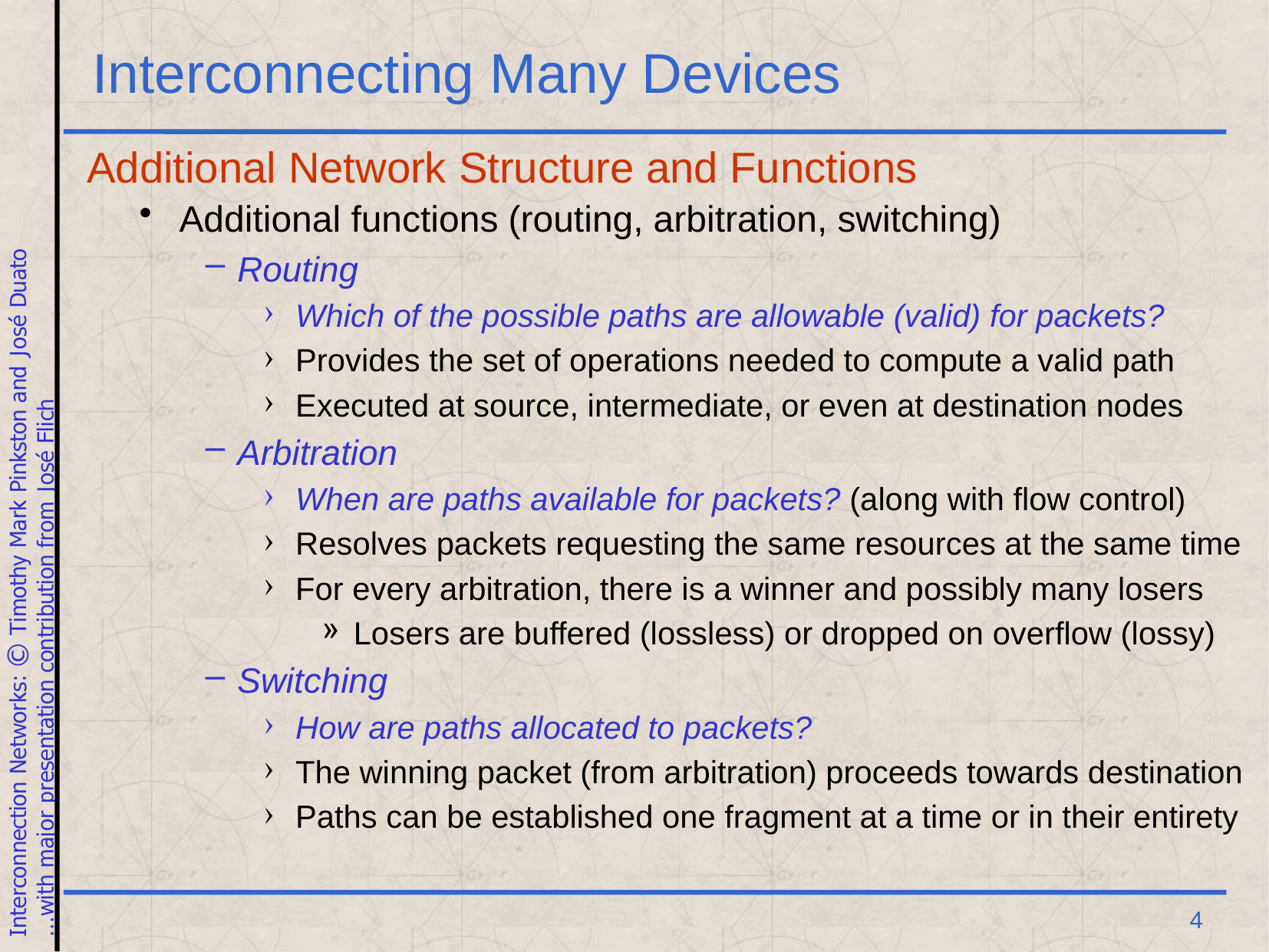

# Interconnecting Many Devices
Additional Network Structure and Functions
Additional functions (routing, arbitration, switching)
Routing
Which of the possible paths are allowable (valid) for packets?
Provides the set of operations needed to compute a valid path
Executed at source, intermediate, or even at destination nodes
Arbitration
When are paths available for packets? (along with flow control)
Resolves packets requesting the same resources at the same time
For every arbitration, there is a winner and possibly many losers
Losers are buffered (lossless) or dropped on overflow (lossy)
Switching
How are paths allocated to packets?
The winning packet (from arbitration) proceeds towards destination
Paths can be established one fragment at a time or in their entirety
  4